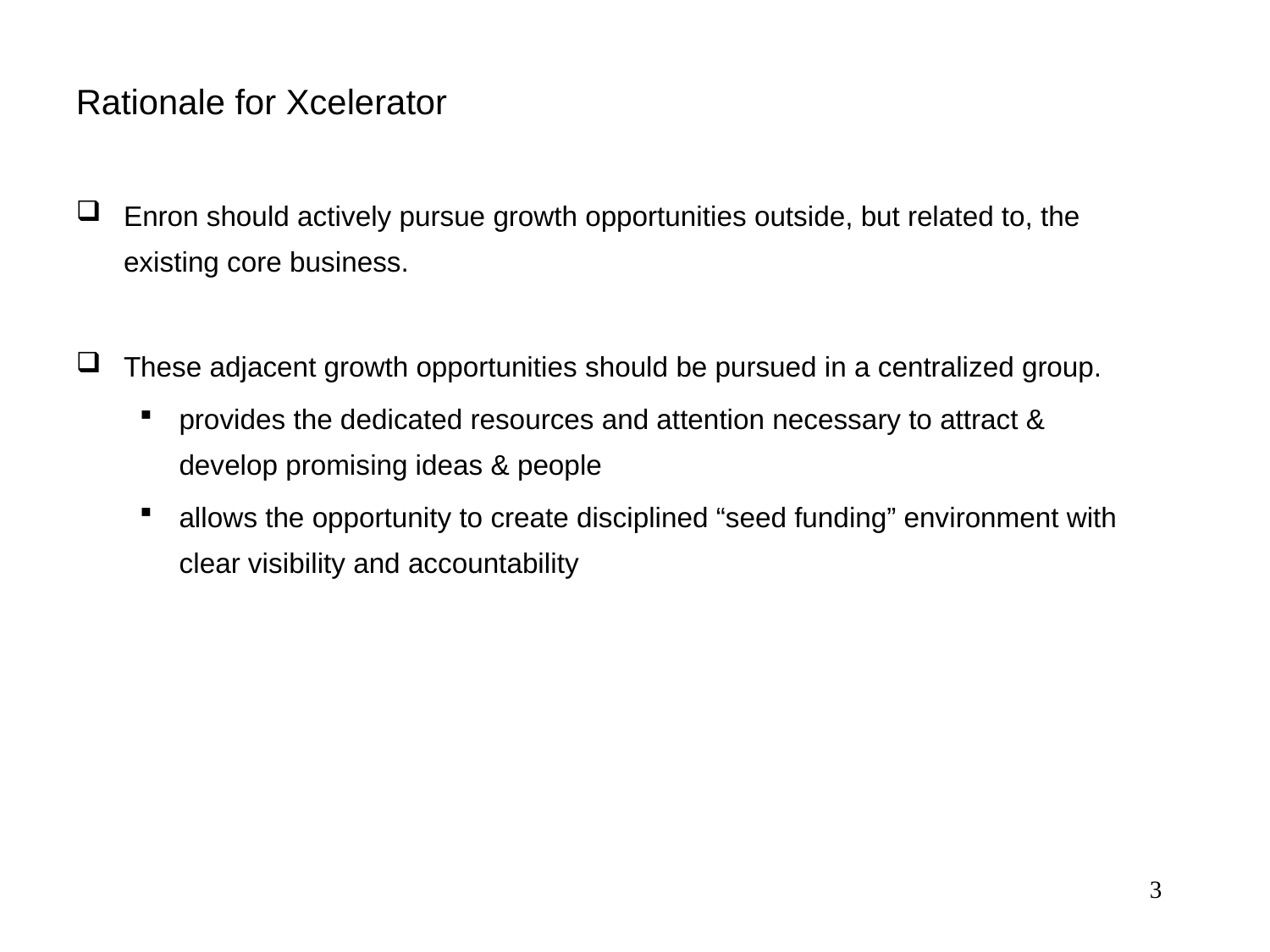

# Rationale for Xcelerator
Enron should actively pursue growth opportunities outside, but related to, the existing core business.

These adjacent growth opportunities should be pursued in a centralized group.
provides the dedicated resources and attention necessary to attract & develop promising ideas & people
allows the opportunity to create disciplined “seed funding” environment with clear visibility and accountability
3